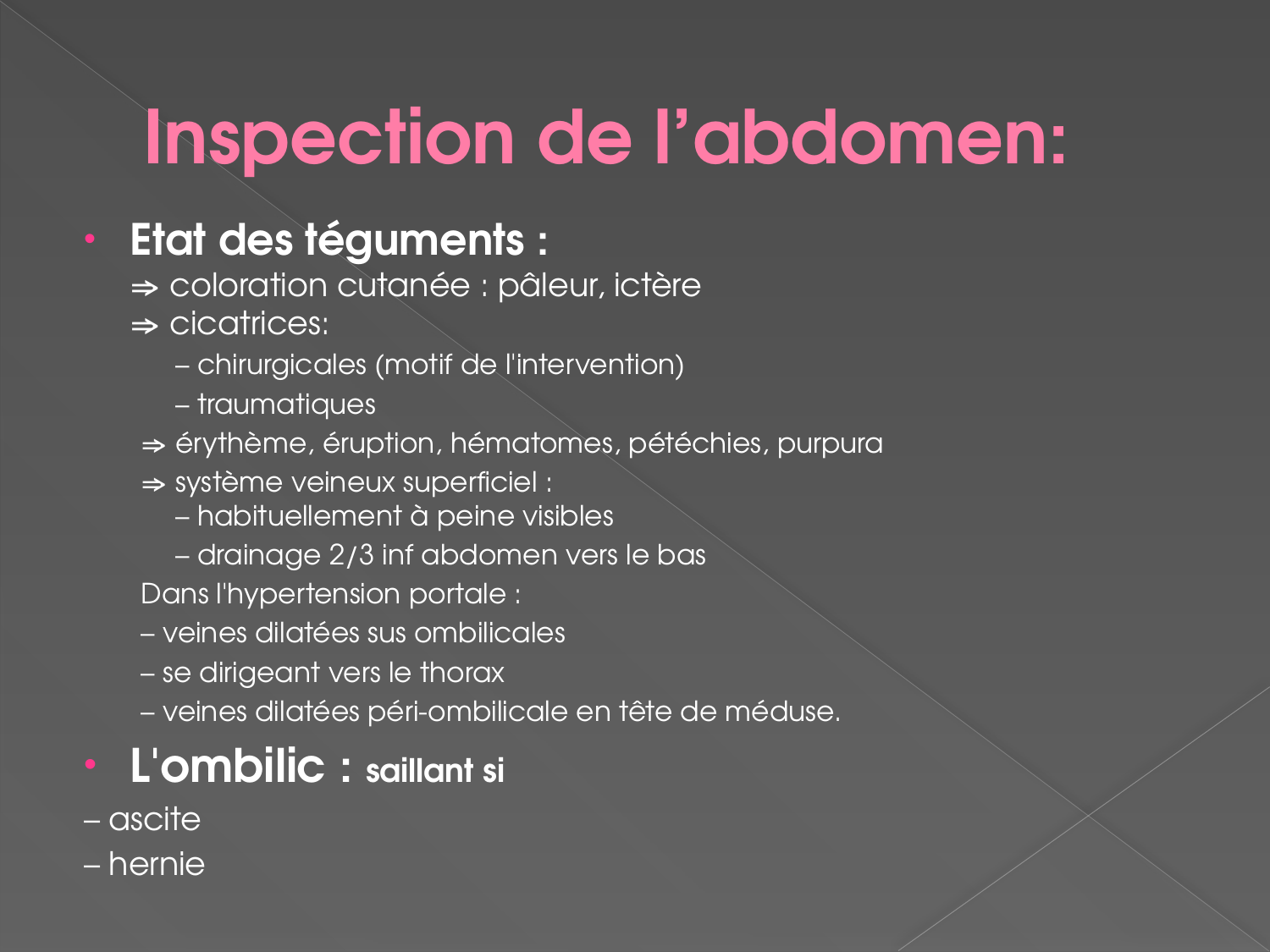

# Inspection de l’abdomen:
Etat des téguments :
⇒ coloration cutanée : pâleur, ictère
⇒ cicatrices:
	– chirurgicales (motif de l'intervention)
	– traumatiques
⇒ érythème, éruption, hématomes, pétéchies, purpura
⇒ système veineux superficiel :
– habituellement à peine visibles
	– drainage 2/3 inf abdomen vers le bas
Dans l'hypertension portale :
– veines dilatées sus ombilicales
– se dirigeant vers le thorax
– veines dilatées péri-ombilicale en tête de méduse.
L'ombilic : saillant si
– ascite
– hernie